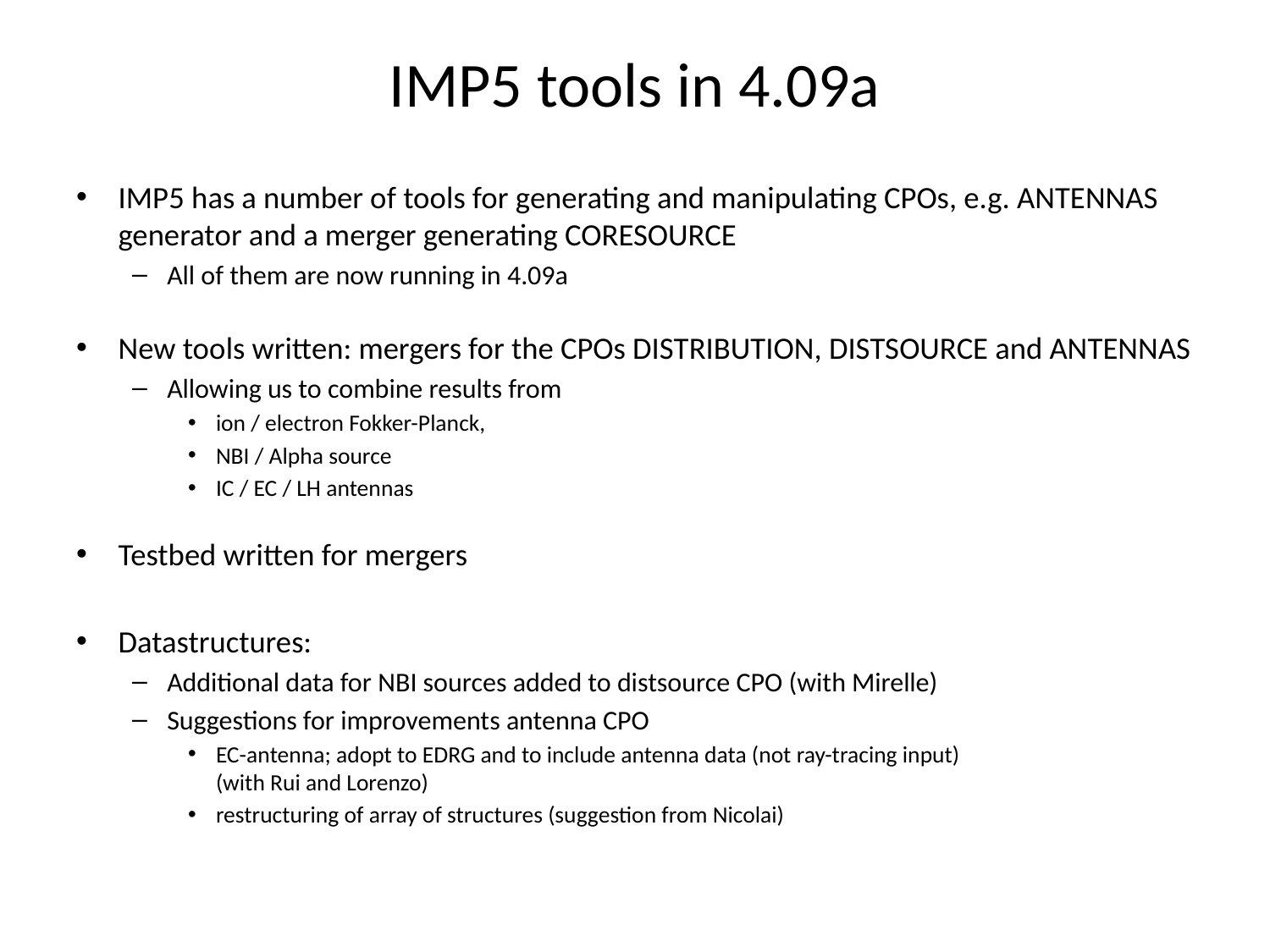

# IMP5 tools in 4.09a
IMP5 has a number of tools for generating and manipulating CPOs, e.g. ANTENNAS generator and a merger generating CORESOURCE
All of them are now running in 4.09a
New tools written: mergers for the CPOs DISTRIBUTION, DISTSOURCE and ANTENNAS
Allowing us to combine results from
ion / electron Fokker-Planck,
NBI / Alpha source
IC / EC / LH antennas
Testbed written for mergers

Datastructures:
Additional data for NBI sources added to distsource CPO (with Mirelle)
Suggestions for improvements antenna CPO
EC-antenna; adopt to EDRG and to include antenna data (not ray-tracing input)
(with Rui and Lorenzo)
restructuring of array of structures (suggestion from Nicolai)